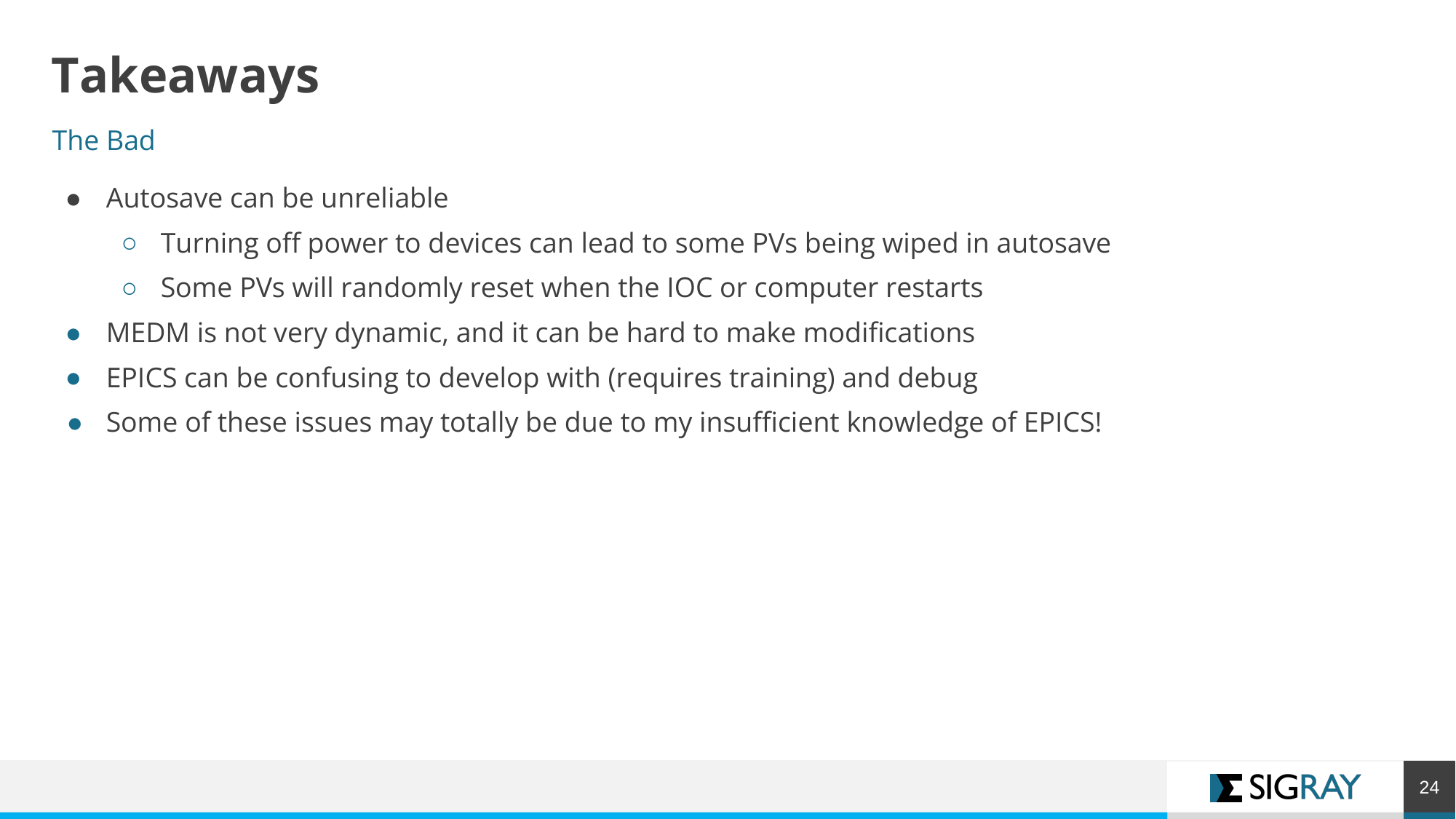

# Takeaways
The Bad
Autosave can be unreliable
Turning off power to devices can lead to some PVs being wiped in autosave
Some PVs will randomly reset when the IOC or computer restarts
MEDM is not very dynamic, and it can be hard to make modifications
EPICS can be confusing to develop with (requires training) and debug
Some of these issues may totally be due to my insufficient knowledge of EPICS!

24